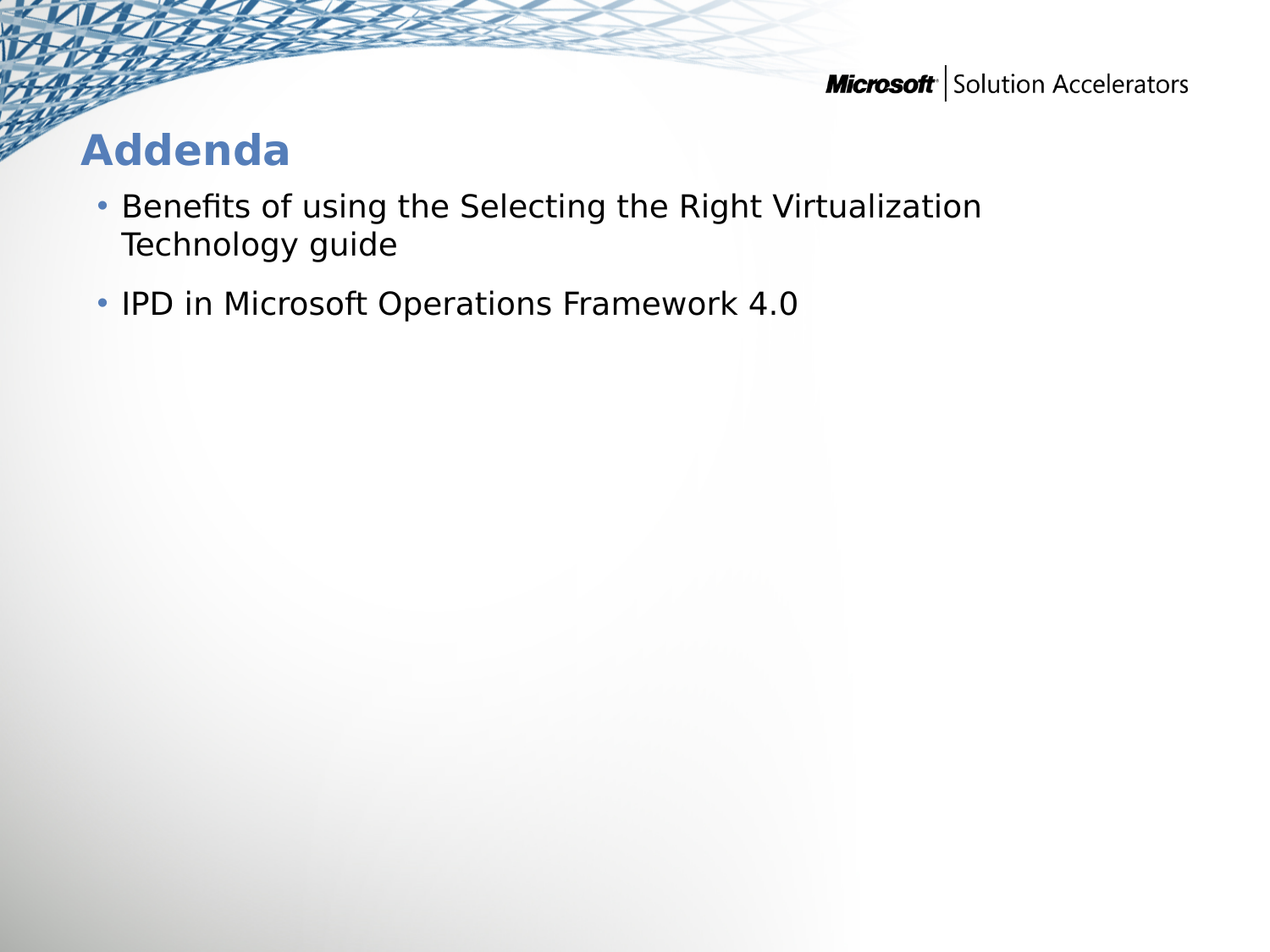

# Addenda
Benefits of using the Selecting the Right Virtualization Technology guide
IPD in Microsoft Operations Framework 4.0